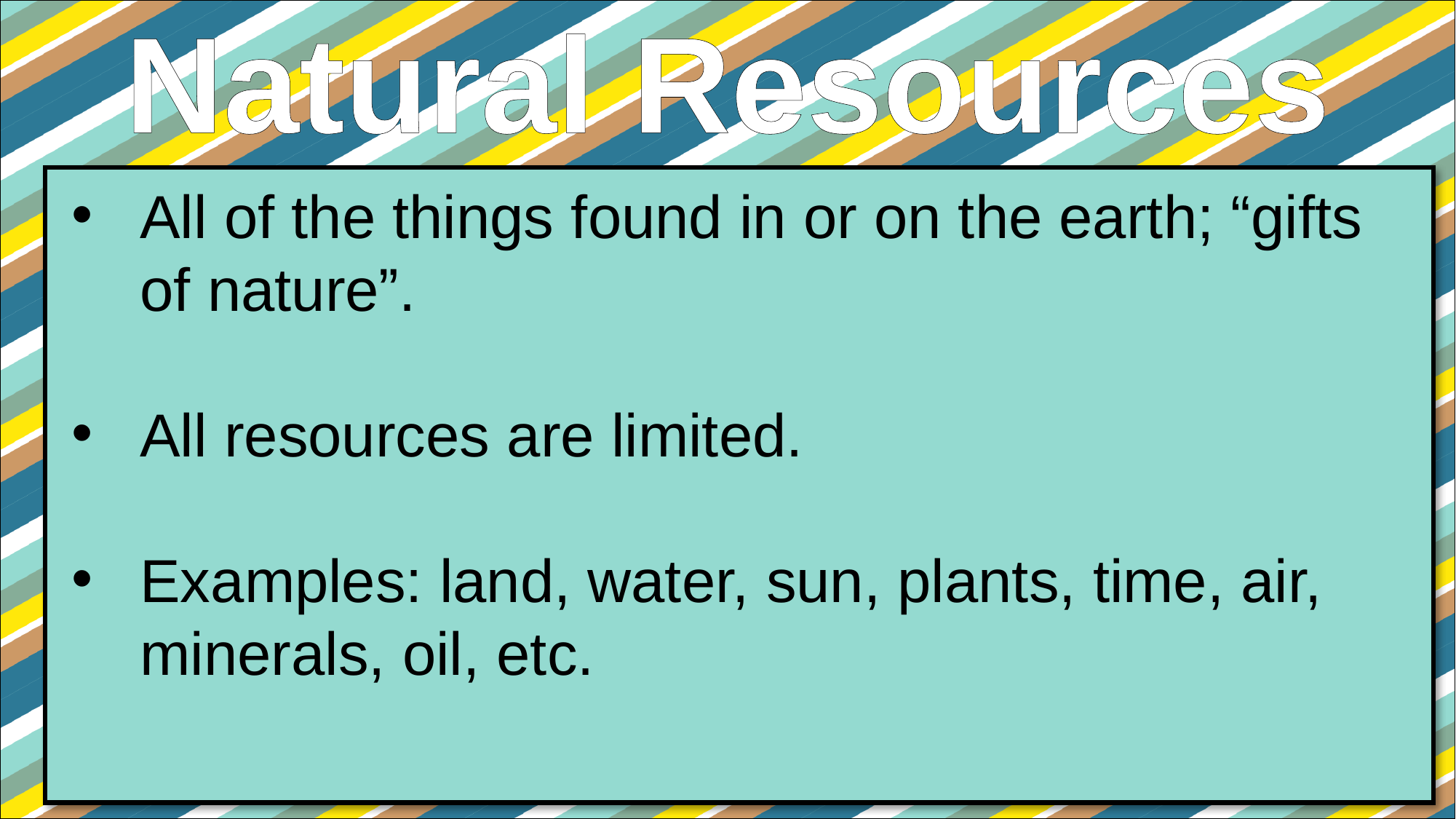

Natural Resources
#

All of the things found in or on the earth; “gifts of nature”.

All resources are limited.

Examples: land, water, sun, plants, time, air, minerals, oil, etc.